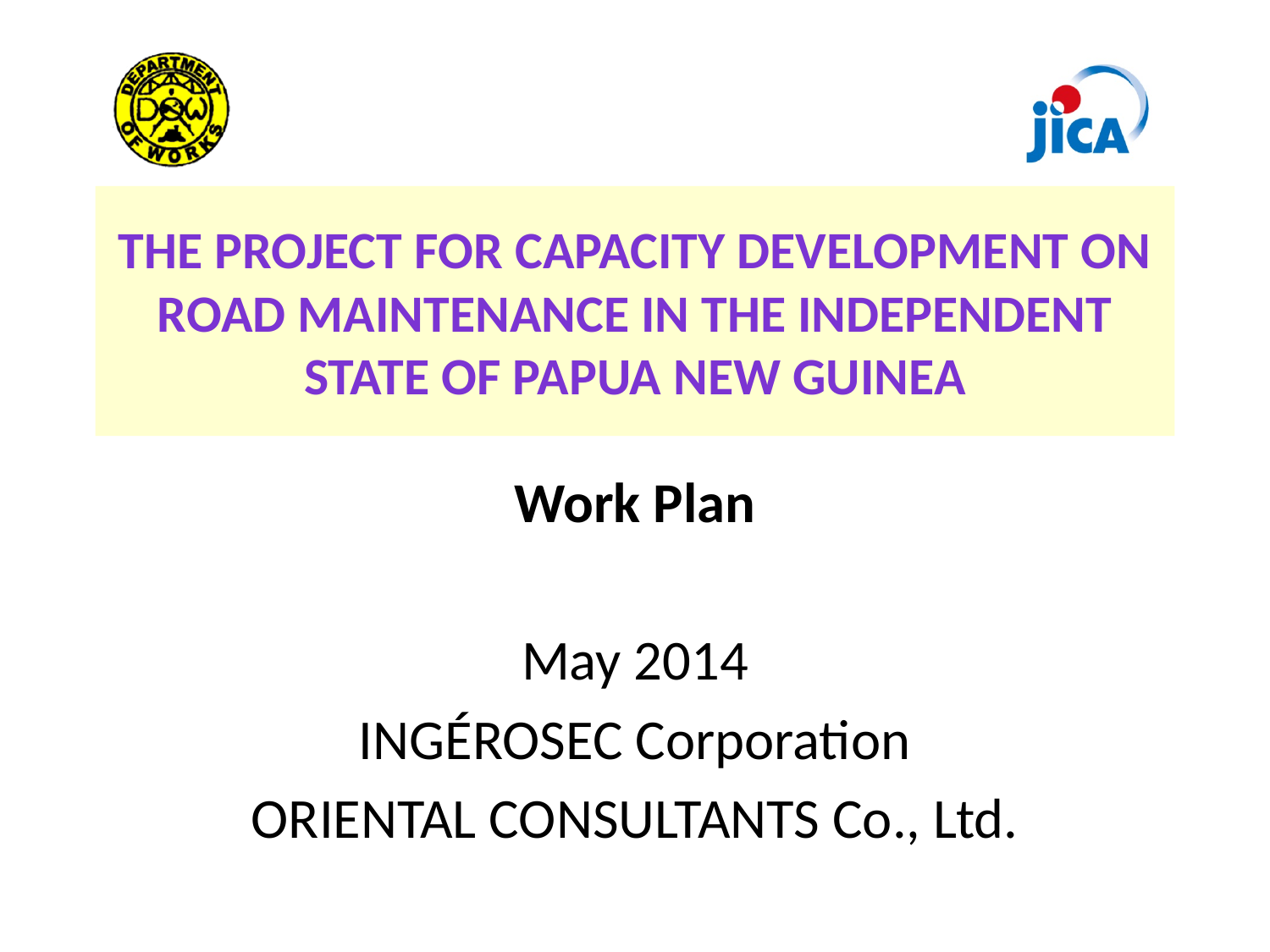

# The Project for Capacity Development on Road Maintenance in the Independent State of Papua New Guinea
Work Plan

May 2014
INGÉROSEC Corporation
ORIENTAL CONSULTANTS Co., Ltd.